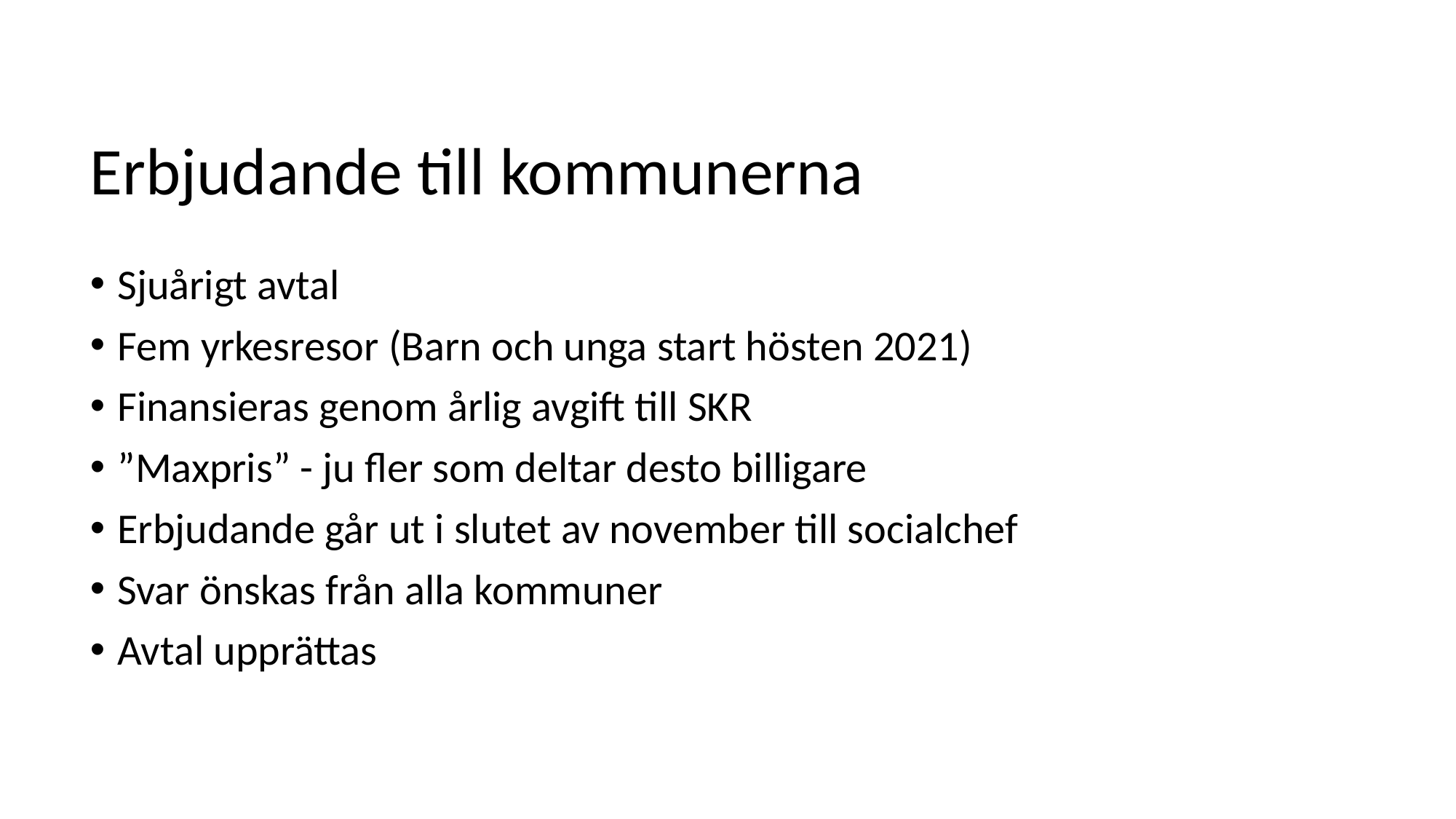

# Erbjudande till kommunerna
Sjuårigt avtal
Fem yrkesresor (Barn och unga start hösten 2021)
Finansieras genom årlig avgift till SKR
”Maxpris” - ju fler som deltar desto billigare
Erbjudande går ut i slutet av november till socialchef
Svar önskas från alla kommuner
Avtal upprättas